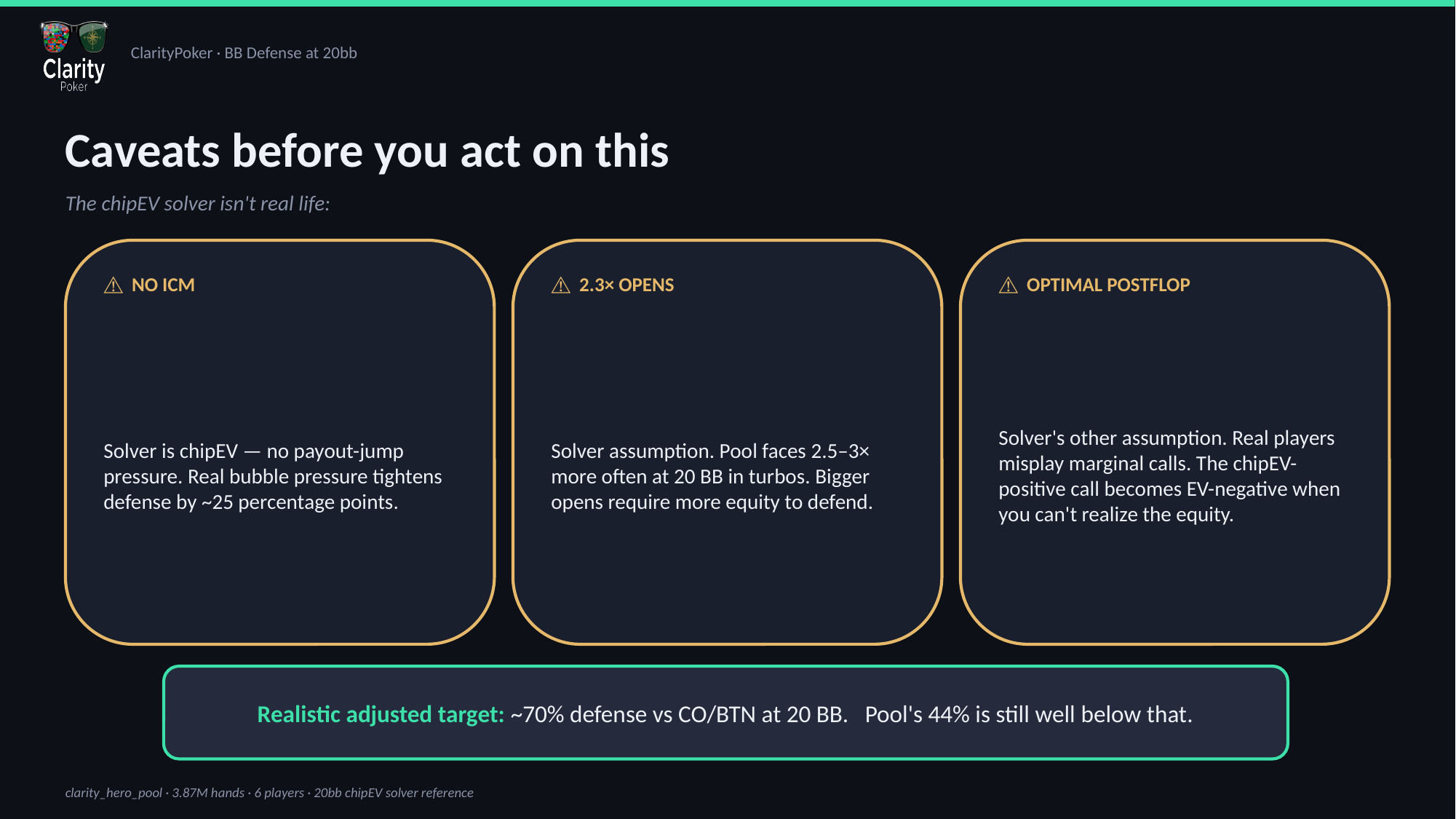

Caveats before you act on this
The chipEV solver isn't real life:

⚠  NO ICM
⚠  2.3× OPENS
⚠  OPTIMAL POSTFLOP
Solver is chipEV — no payout-jump pressure. Real bubble pressure tightens defense by ~25 percentage points.
Solver assumption. Pool faces 2.5–3× more often at 20 BB in turbos. Bigger opens require more equity to defend.
Solver's other assumption. Real players misplay marginal calls. The chipEV-positive call becomes EV-negative when you can't realize the equity.

Realistic adjusted target: ~70% defense vs CO/BTN at 20 BB.   Pool's 44% is still well below that.